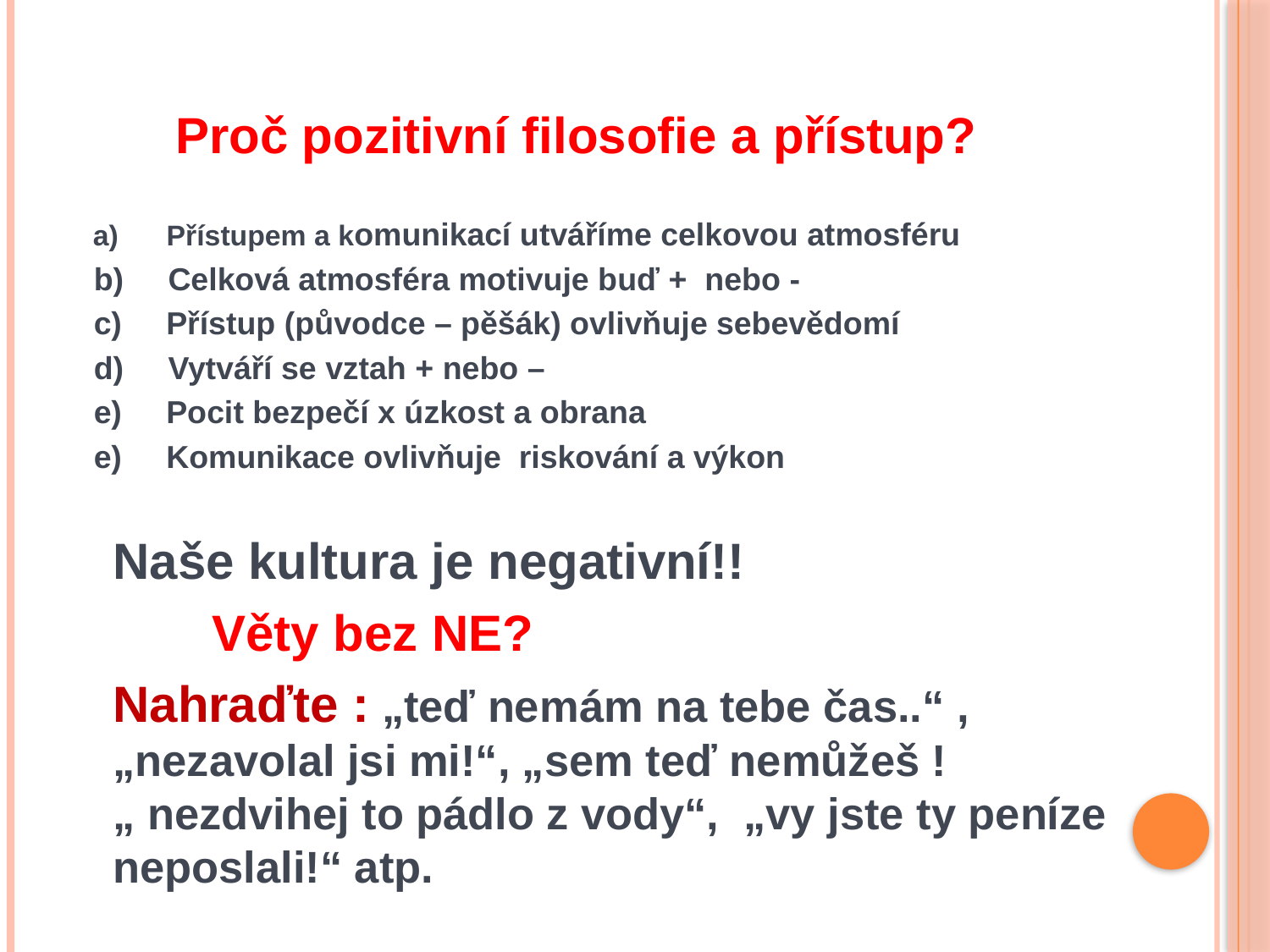

Proč pozitivní filosofie a přístup?

  a)      Přístupem a komunikací utváříme celkovou atmosféru
  b)     Celková atmosféra motivuje buď +  nebo -
  c)     Přístup (původce – pěšák) ovlivňuje sebevědomí
  d)     Vytváří se vztah + nebo –
  e)     Pocit bezpečí x úzkost a obrana
  e)     Komunikace ovlivňuje  riskování a výkon

		Naše kultura je negativní!!
		       Věty bez NE?
	Nahraďte : „teď nemám na tebe čas..“ , „nezavolal jsi mi!“, „sem teď nemůžeš !„ nezdvihej to pádlo z vody“,  „vy jste ty peníze neposlali!“ atp.